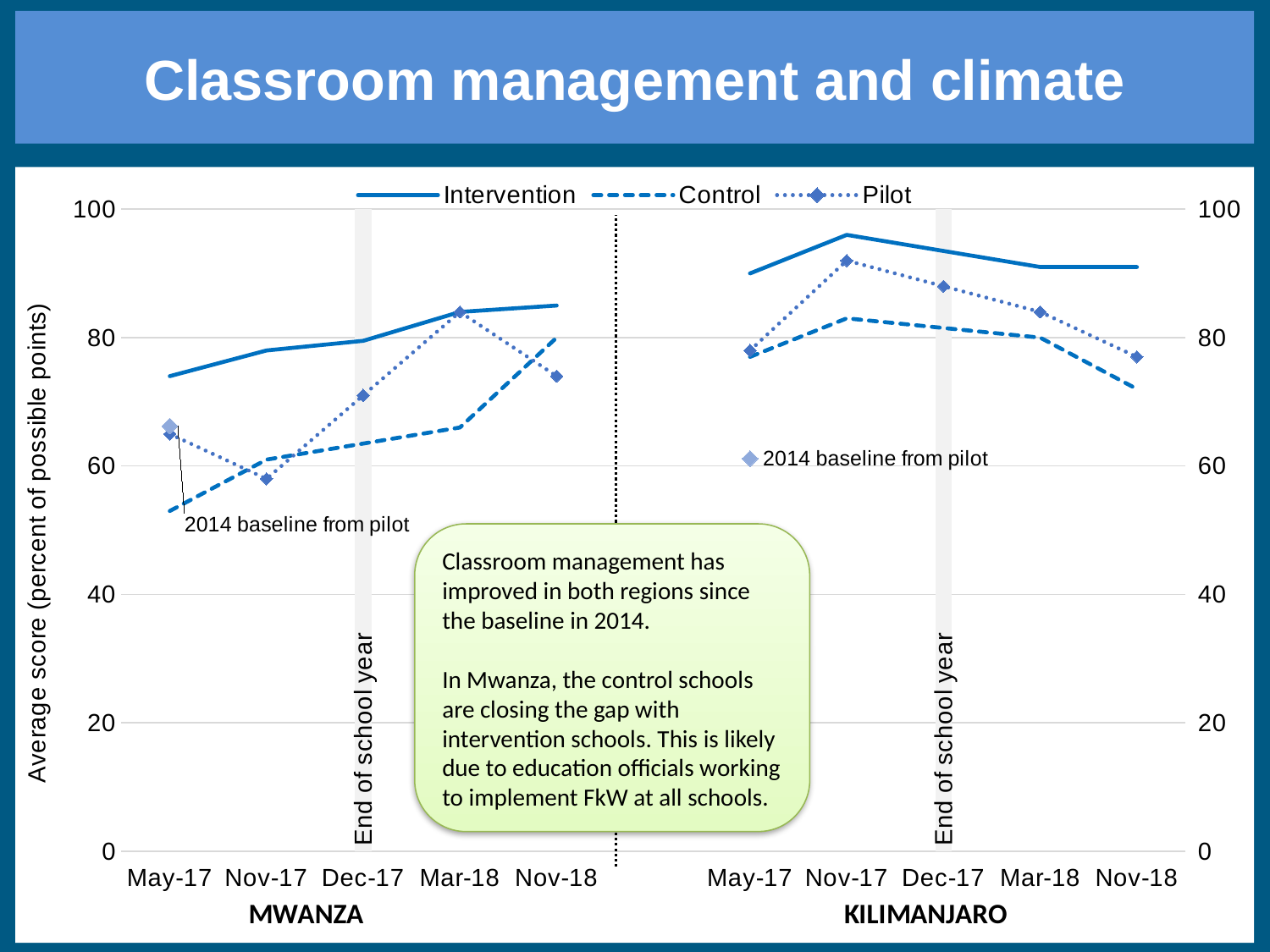

# Classroom management and climate

### Chart

| Category | End of school year | Intervention | Control | Pilot | 2014 baseline from pilot |
|---|---|---|---|---|---|
| May-17 | None | 74.0 | 53.0 | 65.0 | 66.22222 |
| Nov-17 | None | 78.0 | 61.0 | 58.0 | None |
| Dec-17 | 100.0 | 79.5 | 63.5 | 71.0 | None |
| Mar-18 | None | 84.0 | 66.0 | 84.0 | None |
| Nov-18 | None | 85.0 | 80.0 | 74.0 | None |
|   | None | None | None | None | None |
| May-17 | None | 90.0 | 77.0 | 78.0 | 61.15385 |
| Nov-17 | None | 96.0 | 83.0 | 92.0 | None |
| Dec-17 | 100.0 | 93.5 | 81.5 | 88.0 | None |
| Mar-18 | None | 91.0 | 80.0 | 84.0 | None |
| Nov-18 | None | 91.0 | 72.0 | 77.0 | None |
Classroom management has improved in both regions since the baseline in 2014.

In Mwanza, the control schools are closing the gap with intervention schools. This is likely due to education officials working to implement FkW at all schools.